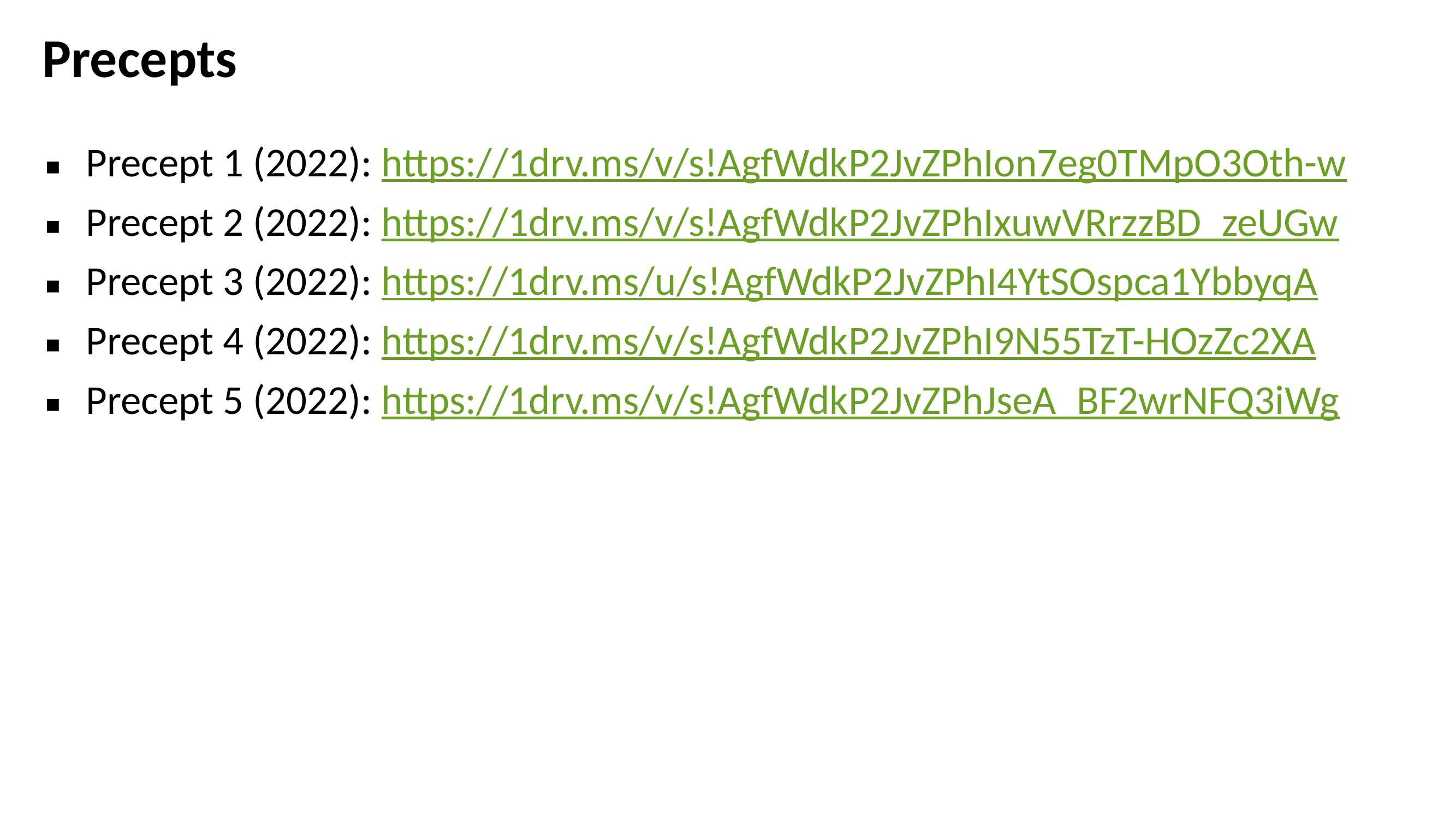

# Precepts
Precept 1 (2022): https://1drv.ms/v/s!AgfWdkP2JvZPhIon7eg0TMpO3Oth-w
Precept 2 (2022): https://1drv.ms/v/s!AgfWdkP2JvZPhIxuwVRrzzBD_zeUGw
Precept 3 (2022): https://1drv.ms/u/s!AgfWdkP2JvZPhI4YtSOspca1YbbyqA
Precept 4 (2022): https://1drv.ms/v/s!AgfWdkP2JvZPhI9N55TzT-HOzZc2XA
Precept 5 (2022): https://1drv.ms/v/s!AgfWdkP2JvZPhJseA_BF2wrNFQ3iWg